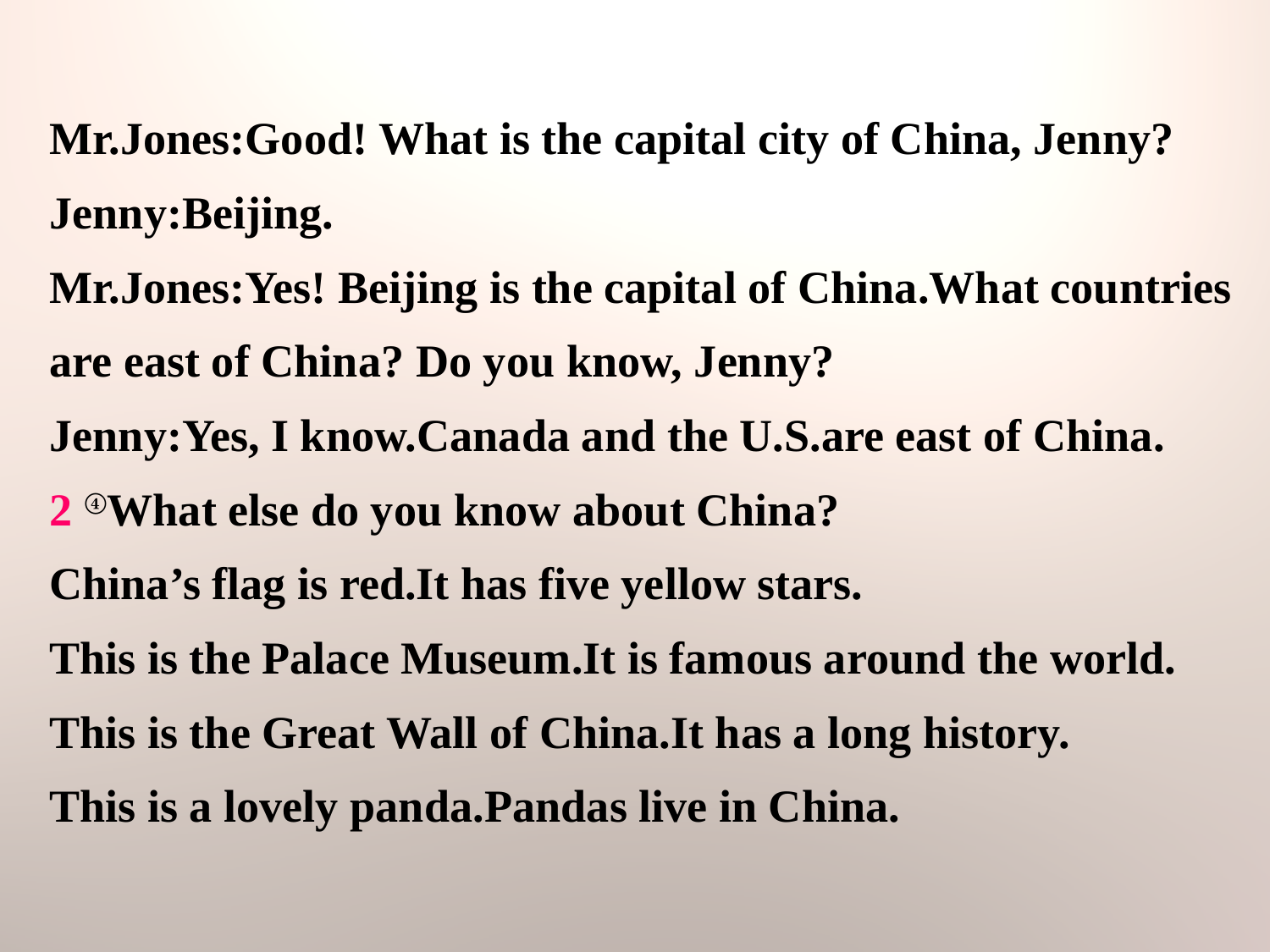

Mr.Jones:Good! What is the capital city of China, Jenny?
Jenny:Beijing.
Mr.Jones:Yes! Beijing is the capital of China.What countries are east of China? Do you know, Jenny?
Jenny:Yes, I know.Canada and the U.S.are east of China.
2 ④What else do you know about China?
China’s flag is red.It has five yellow stars.
This is the Palace Museum.It is famous around the world.
This is the Great Wall of China.It has a long history.
This is a lovely panda.Pandas live in China.